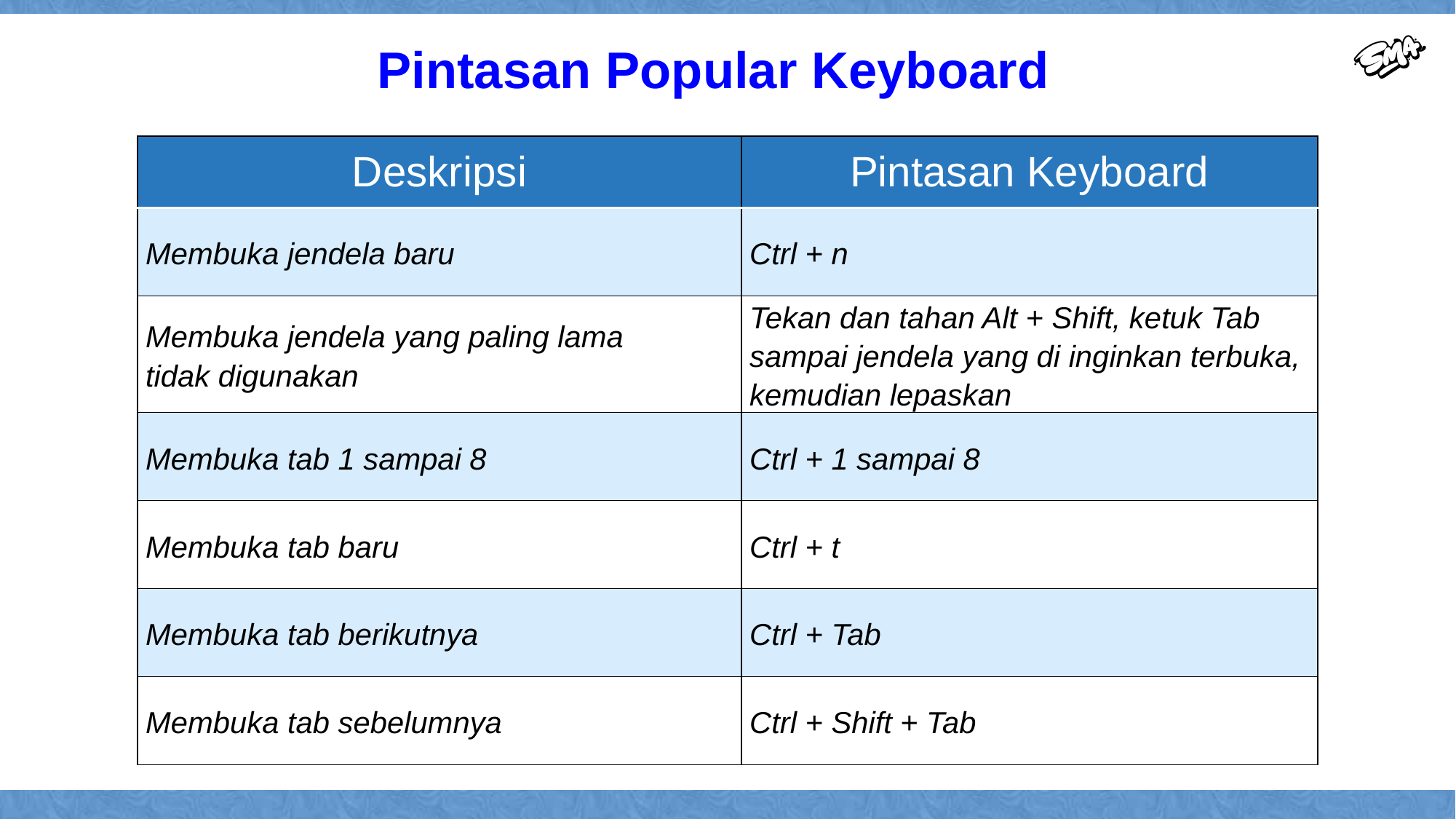

# Pintasan Popular Keyboard

| Deskripsi | Pintasan Keyboard |
| --- | --- |
| Membuka jendela baru | Ctrl + n |
| Membuka jendela yang paling lama tidak digunakan | Tekan dan tahan Alt + Shift, ketuk Tab sampai jendela yang di inginkan terbuka, kemudian lepaskan |
| Membuka tab 1 sampai 8 | Ctrl + 1 sampai 8 |
| Membuka tab baru | Ctrl + t |
| Membuka tab berikutnya | Ctrl + Tab |
| Membuka tab sebelumnya | Ctrl + Shift + Tab |